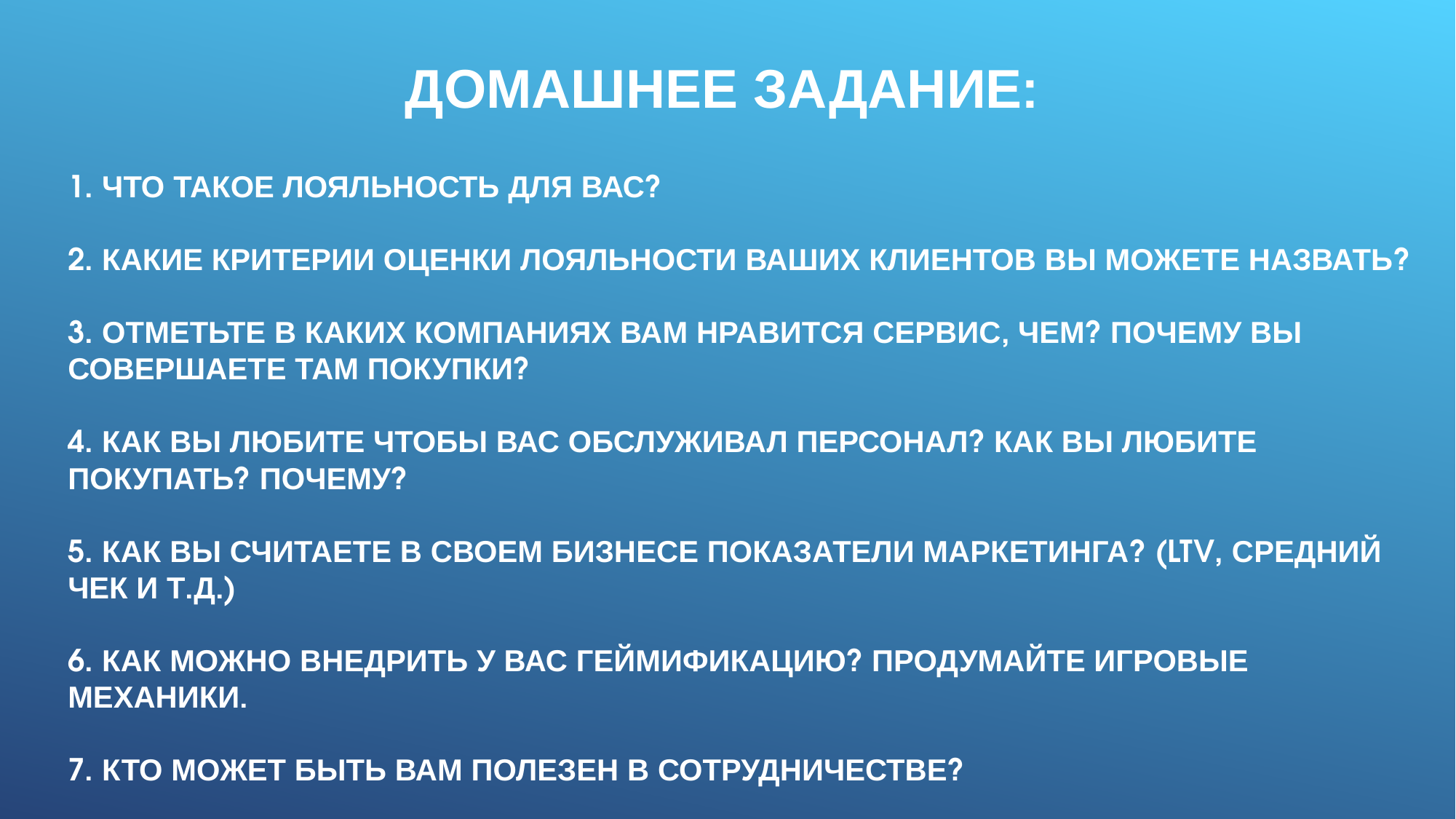

ДОМАШНЕЕ ЗАДАНИЕ:

1. ЧТО ТАКОЕ ЛОЯЛЬНОСТЬ ДЛЯ ВАС?

2. КАКИЕ КРИТЕРИИ ОЦЕНКИ ЛОЯЛЬНОСТИ ВАШИХ КЛИЕНТОВ ВЫ МОЖЕТЕ НАЗВАТЬ?

3. ОТМЕТЬТЕ В КАКИХ КОМПАНИЯХ ВАМ НРАВИТСЯ СЕРВИС, ЧЕМ? ПОЧЕМУ ВЫ СОВЕРШАЕТЕ ТАМ ПОКУПКИ?

4. КАК ВЫ ЛЮБИТЕ ЧТОБЫ ВАС ОБСЛУЖИВАЛ ПЕРСОНАЛ? КАК ВЫ ЛЮБИТЕ ПОКУПАТЬ? ПОЧЕМУ?

5. КАК ВЫ СЧИТАЕТЕ В СВОЕМ БИЗНЕСЕ ПОКАЗАТЕЛИ МАРКЕТИНГА? (LTV, СРЕДНИЙ ЧЕК И Т.Д.)

6. КАК МОЖНО ВНЕДРИТЬ У ВАС ГЕЙМИФИКАЦИЮ? ПРОДУМАЙТЕ ИГРОВЫЕ МЕХАНИКИ.

7. КТО МОЖЕТ БЫТЬ ВАМ ПОЛЕЗЕН В СОТРУДНИЧЕСТВЕ?